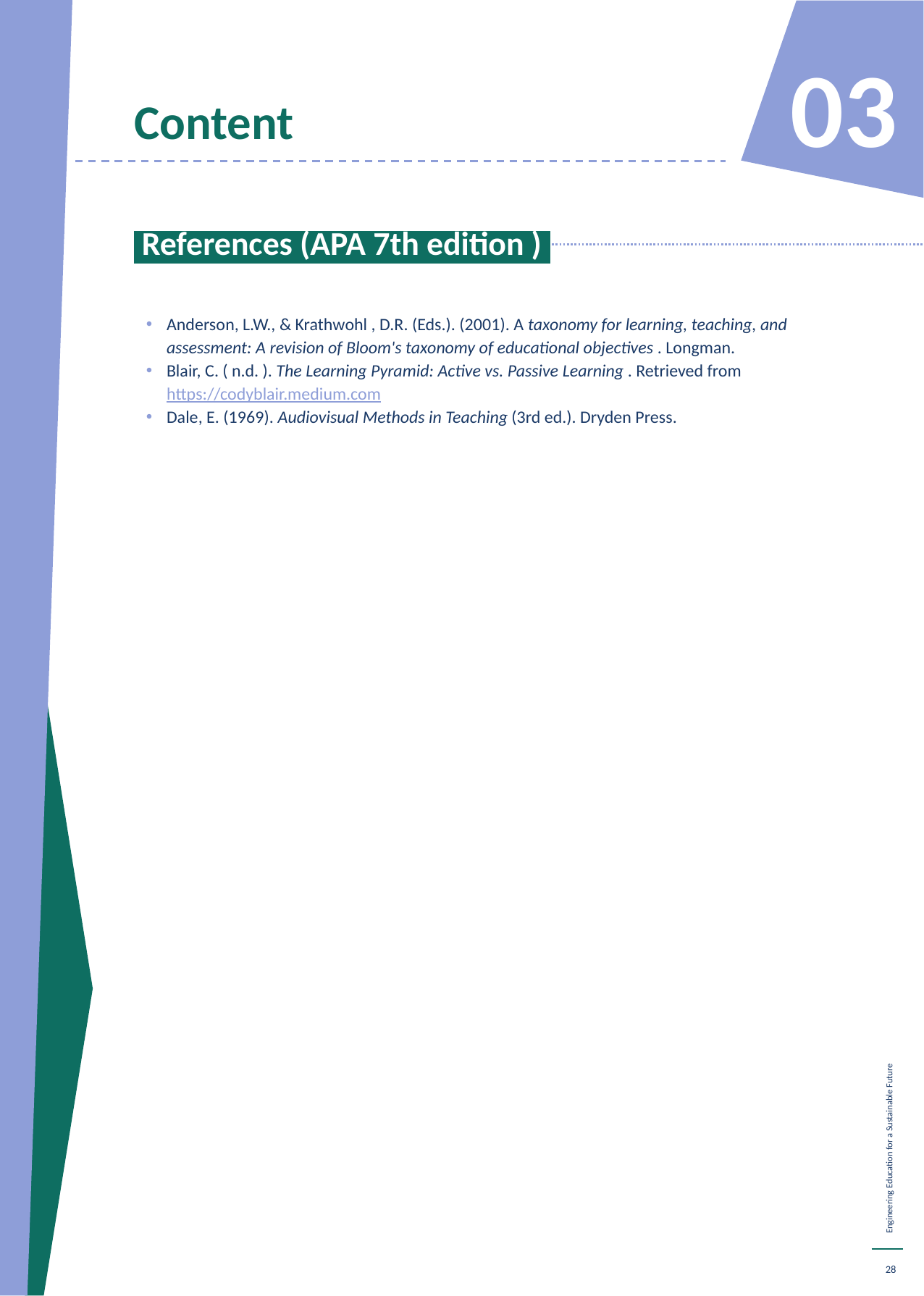

Content

03
 References (APA 7th edition ).
Anderson, L.W., & Krathwohl , D.R. (Eds.). (2001). A taxonomy for learning, teaching, and assessment: A revision of Bloom's taxonomy of educational objectives . Longman.
Blair, C. ( n.d. ). The Learning Pyramid: Active vs. Passive Learning . Retrieved from https://codyblair.medium.com
Dale, E. (1969). Audiovisual Methods in Teaching (3rd ed.). Dryden Press.